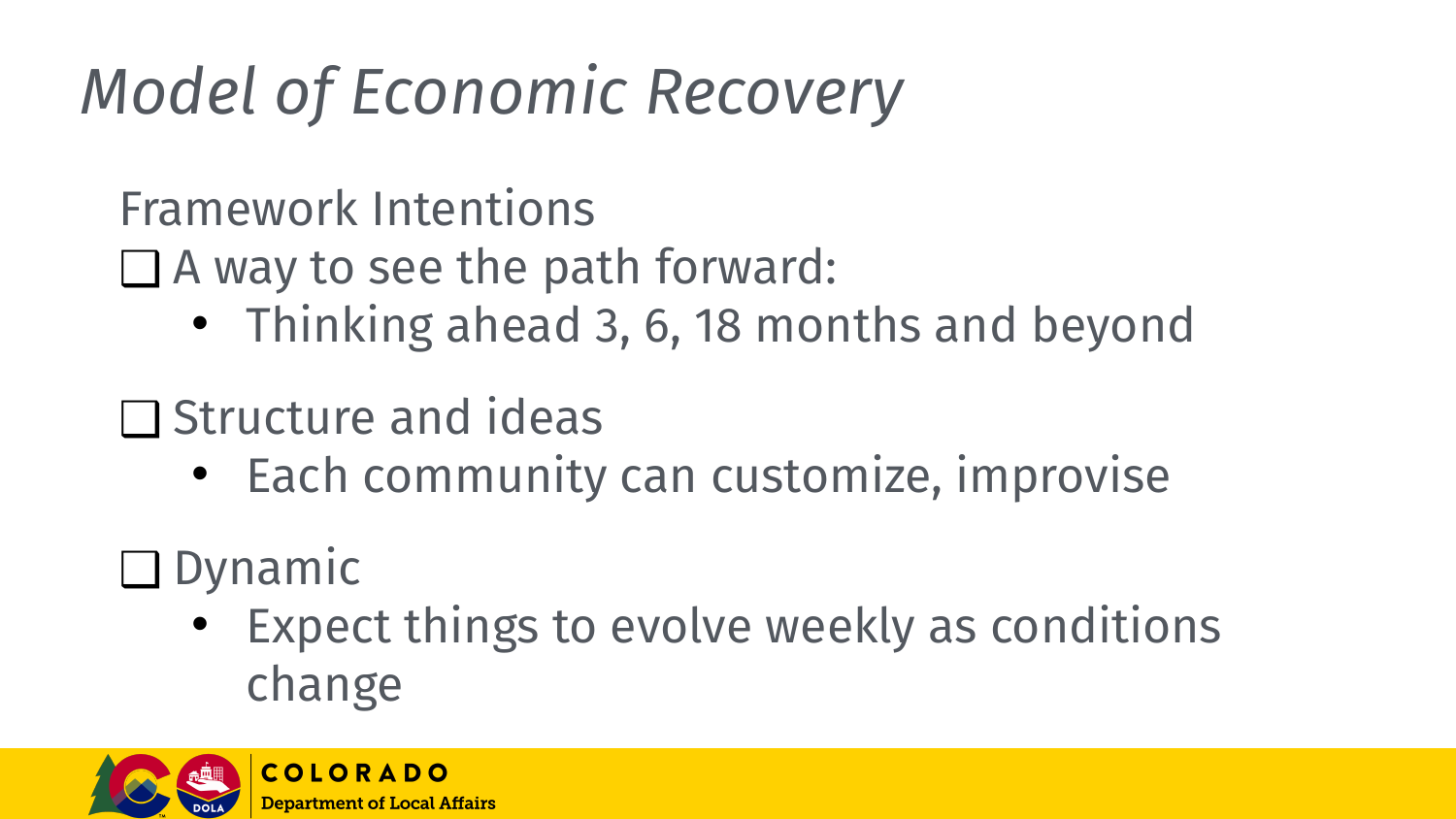

# Model of Economic Recovery
Framework Intentions
A way to see the path forward:
Thinking ahead 3, 6, 18 months and beyond

Structure and ideas
Each community can customize, improvise

Dynamic
Expect things to evolve weekly as conditions change